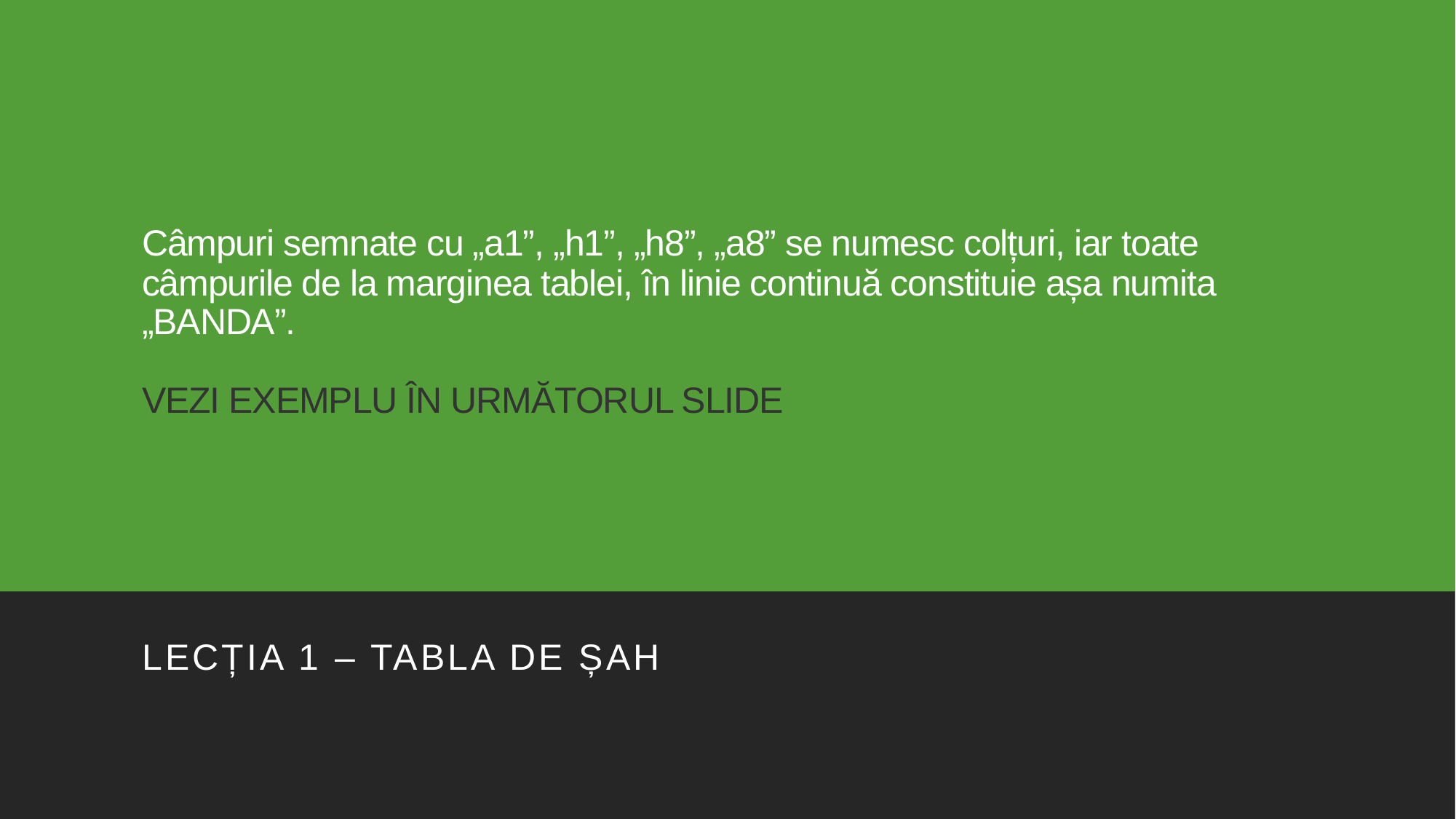

# Câmpuri semnate cu „a1”, „h1”, „h8”, „a8” se numesc colțuri, iar toate câmpurile de la marginea tablei, în linie continuă constituie așa numita „BANDA”. VEZI EXEMPLU ÎN URMĂTORUL SLIDE

Lecția 1 – tabla de șah